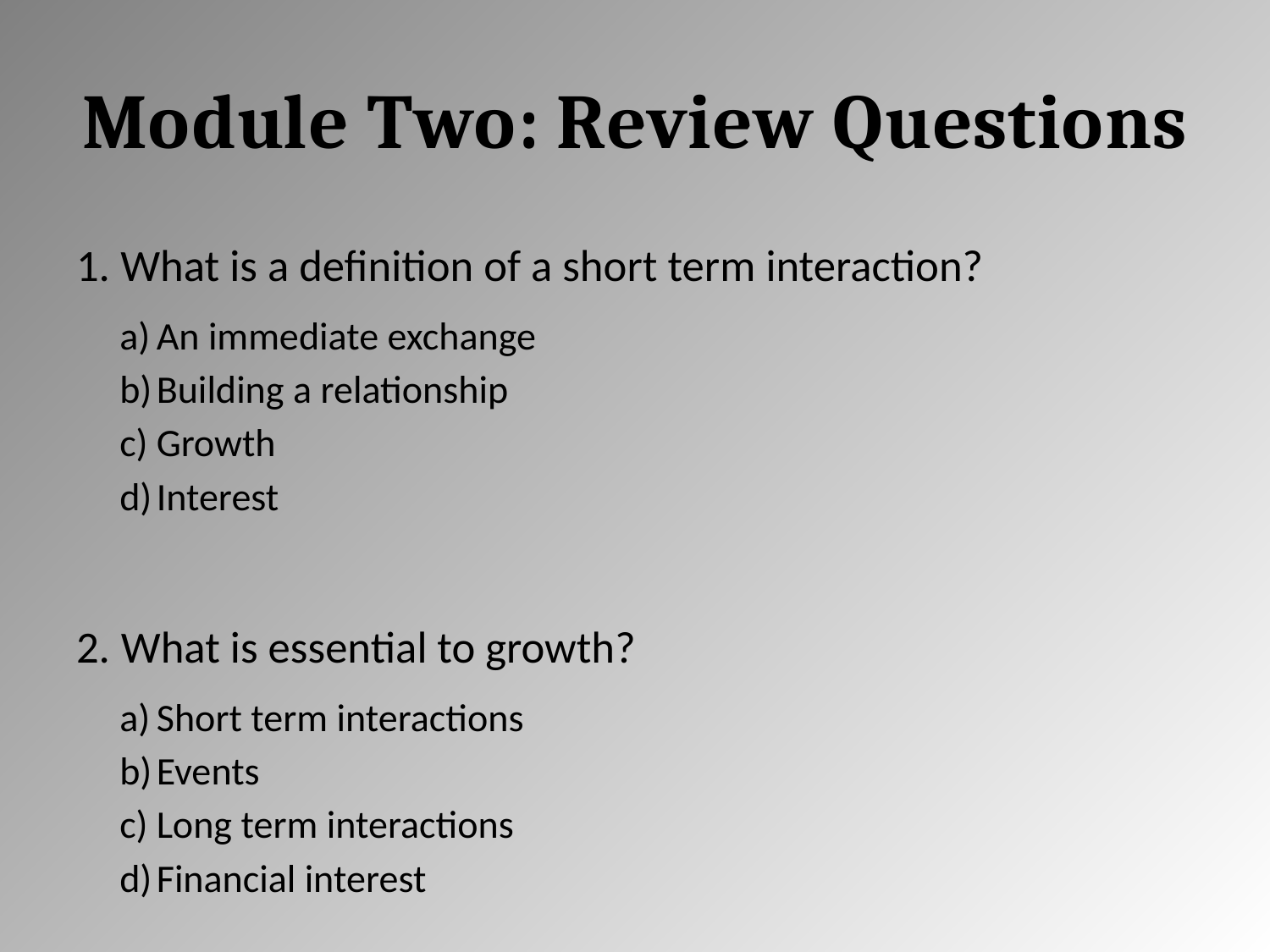

# Module Two: Review Questions
What is a definition of a short term interaction?
An immediate exchange
Building a relationship
Growth
Interest

What is essential to growth?
Short term interactions
Events
Long term interactions
Financial interest